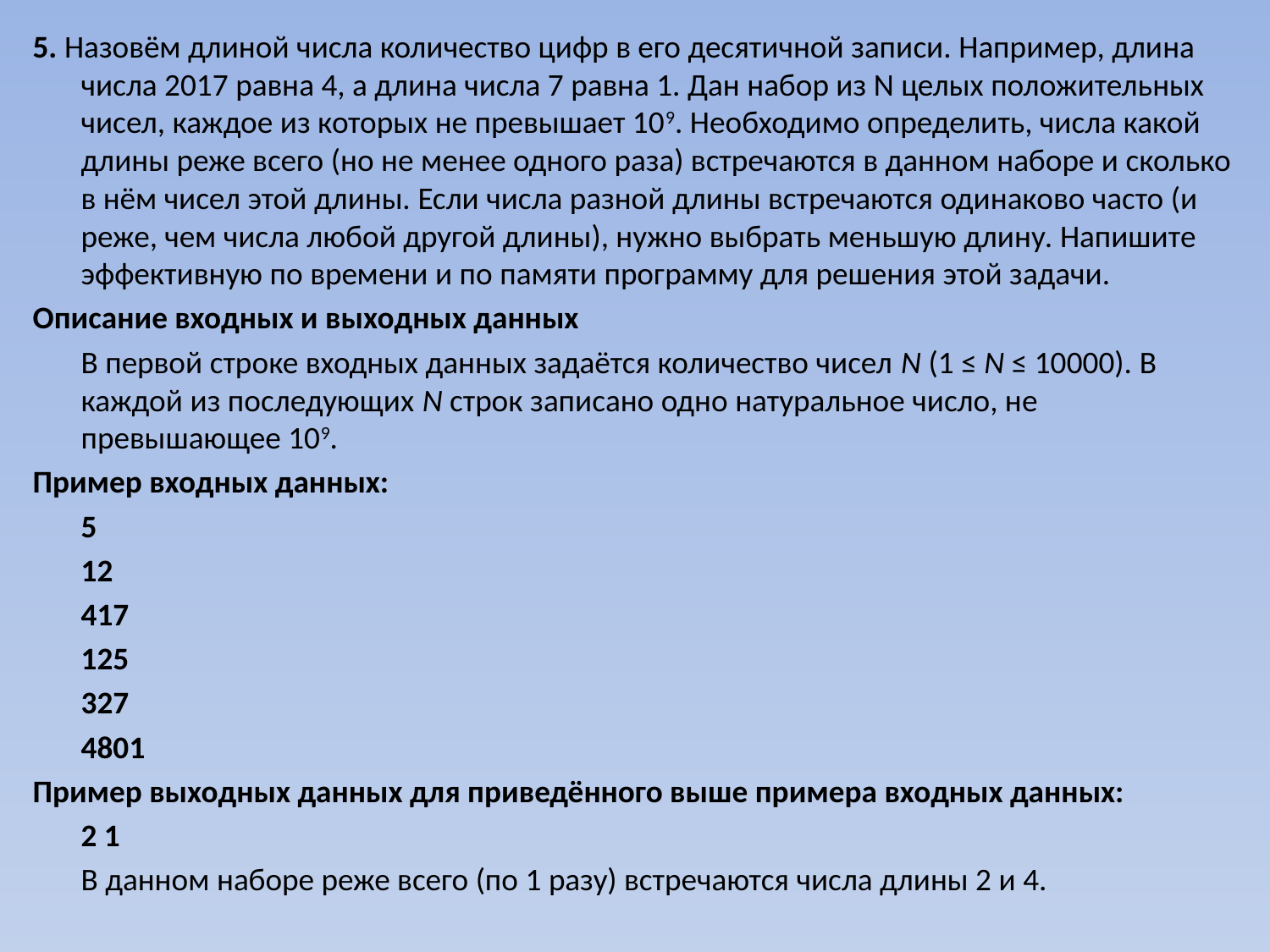

5. Назовём длиной числа количество цифр в его десятичной записи. Например, длина числа 2017 равна 4, а длина числа 7 равна 1. Дан набор из N целых положительных чисел, каждое из которых не превышает 109. Необходимо определить, числа какой длины реже всего (но не менее одного раза) встречаются в данном наборе и сколько в нём чисел этой длины. Если числа разной длины встречаются одинаково часто (и реже, чем числа любой другой длины), нужно выбрать меньшую длину. Напишите эффективную по времени и по памяти программу для решения этой задачи.
Описание входных и выходных данных
	В первой строке входных данных задаётся количество чисел N (1 ≤ N ≤ 10000). В каждой из последующих N строк записано одно натуральное число, не превышающее 109.
Пример входных данных:
	5
	12
	417
	125
	327
	4801
Пример выходных данных для приведённого выше примера входных данных:
	2 1
	В данном наборе реже всего (по 1 разу) встречаются числа длины 2 и 4.